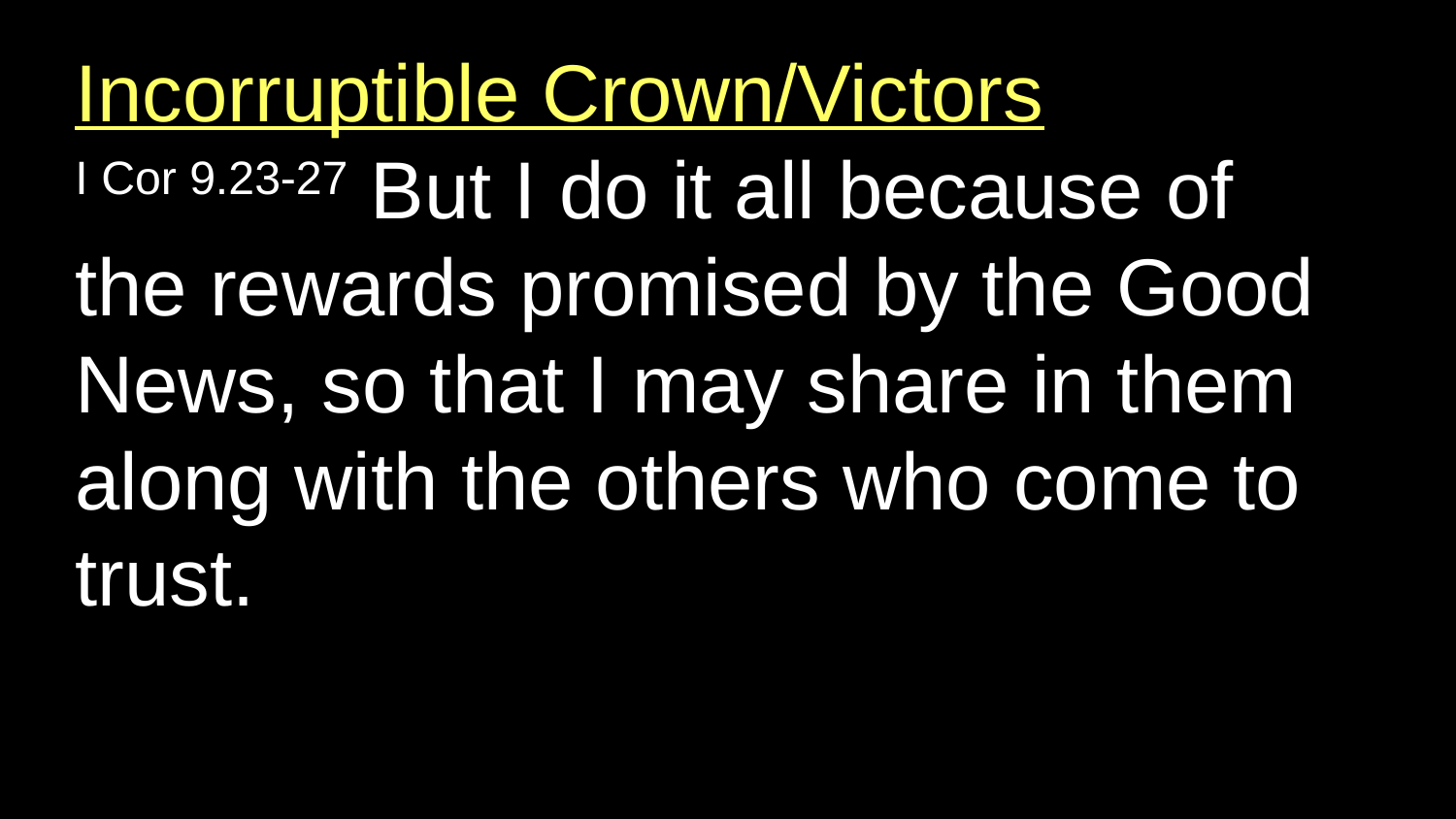

Incorruptible Crown/Victors
I Cor 9.23-27 But I do it all because of the rewards promised by the Good News, so that I may share in them along with the others who come to trust.